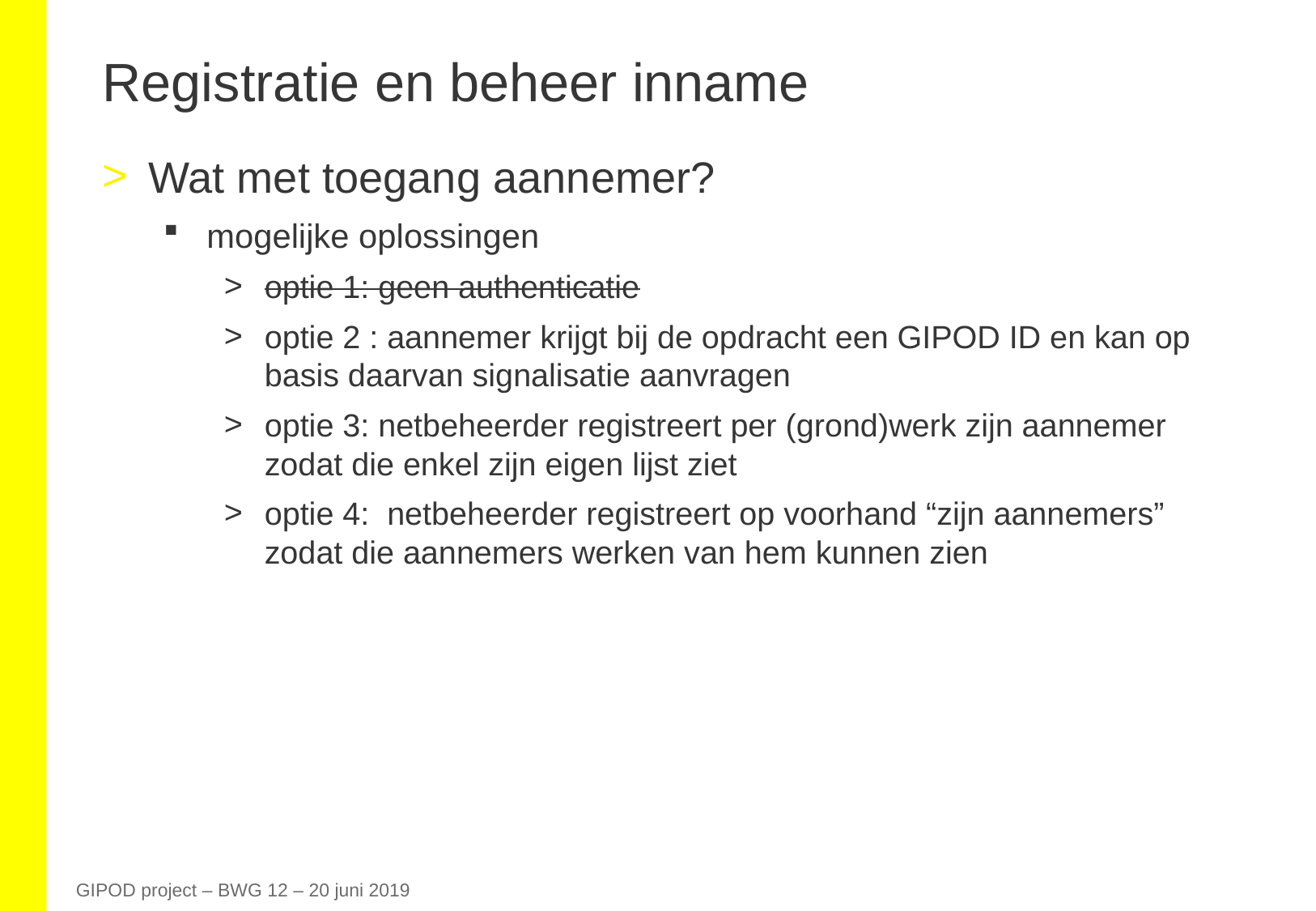

# Registratie en beheer inname
Wat met toegang aannemer?
mogelijke oplossingen
optie 1: geen authenticatie
optie 2 : aannemer krijgt bij de opdracht een GIPOD ID en kan op basis daarvan signalisatie aanvragen
optie 3: netbeheerder registreert per (grond)werk zijn aannemer zodat die enkel zijn eigen lijst ziet
optie 4:  netbeheerder registreert op voorhand “zijn aannemers” zodat die aannemers werken van hem kunnen zien

GIPOD project – BWG 12 – 20 juni 2019